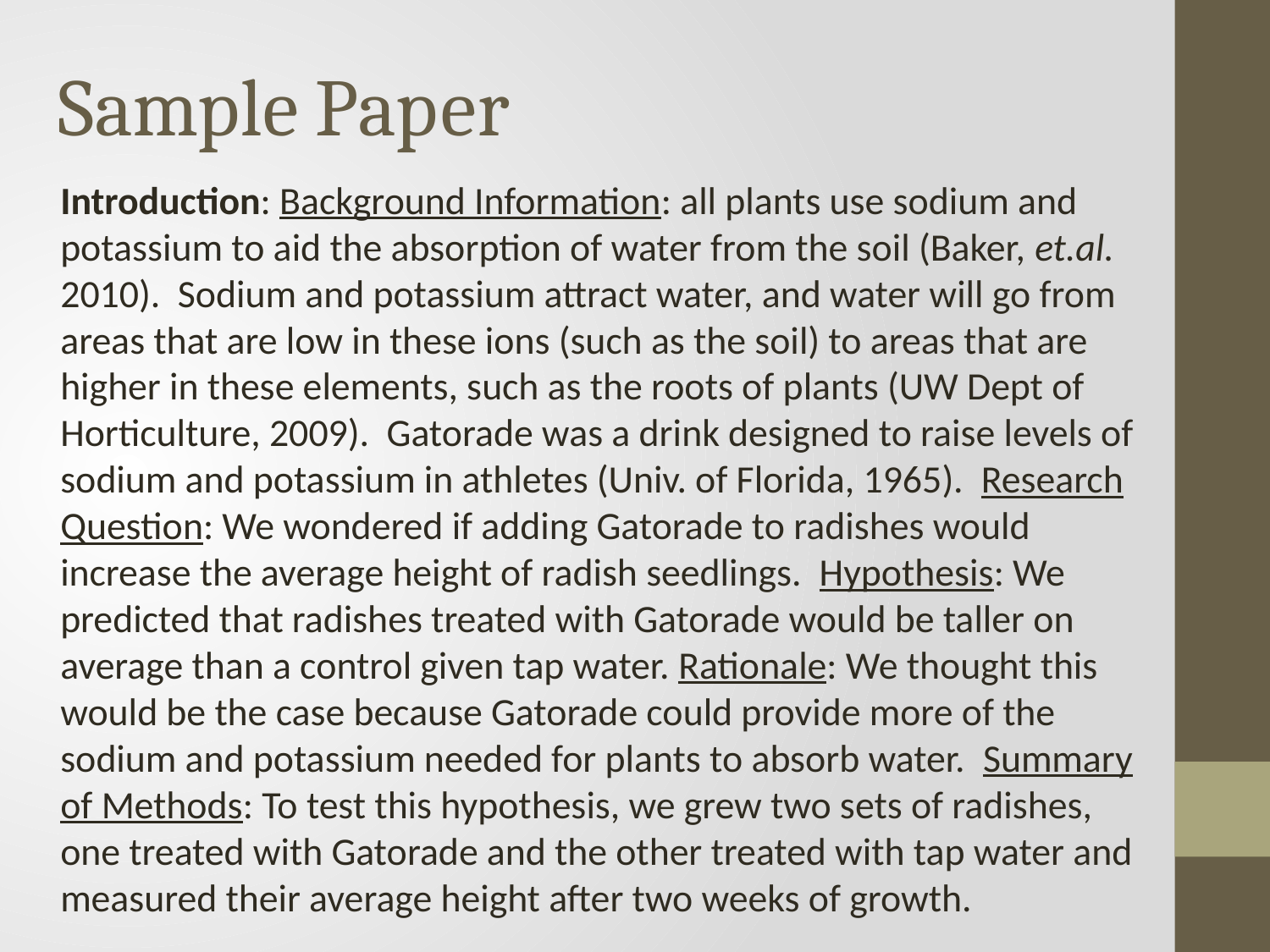

# Sample Paper
Introduction: Background Information: all plants use sodium and potassium to aid the absorption of water from the soil (Baker, et.al. 2010).  Sodium and potassium attract water, and water will go from areas that are low in these ions (such as the soil) to areas that are higher in these elements, such as the roots of plants (UW Dept of Horticulture, 2009).  Gatorade was a drink designed to raise levels of sodium and potassium in athletes (Univ. of Florida, 1965).  Research Question: We wondered if adding Gatorade to radishes would increase the average height of radish seedlings.  Hypothesis: We predicted that radishes treated with Gatorade would be taller on average than a control given tap water. Rationale: We thought this would be the case because Gatorade could provide more of the sodium and potassium needed for plants to absorb water.  Summary of Methods: To test this hypothesis, we grew two sets of radishes, one treated with Gatorade and the other treated with tap water and measured their average height after two weeks of growth.